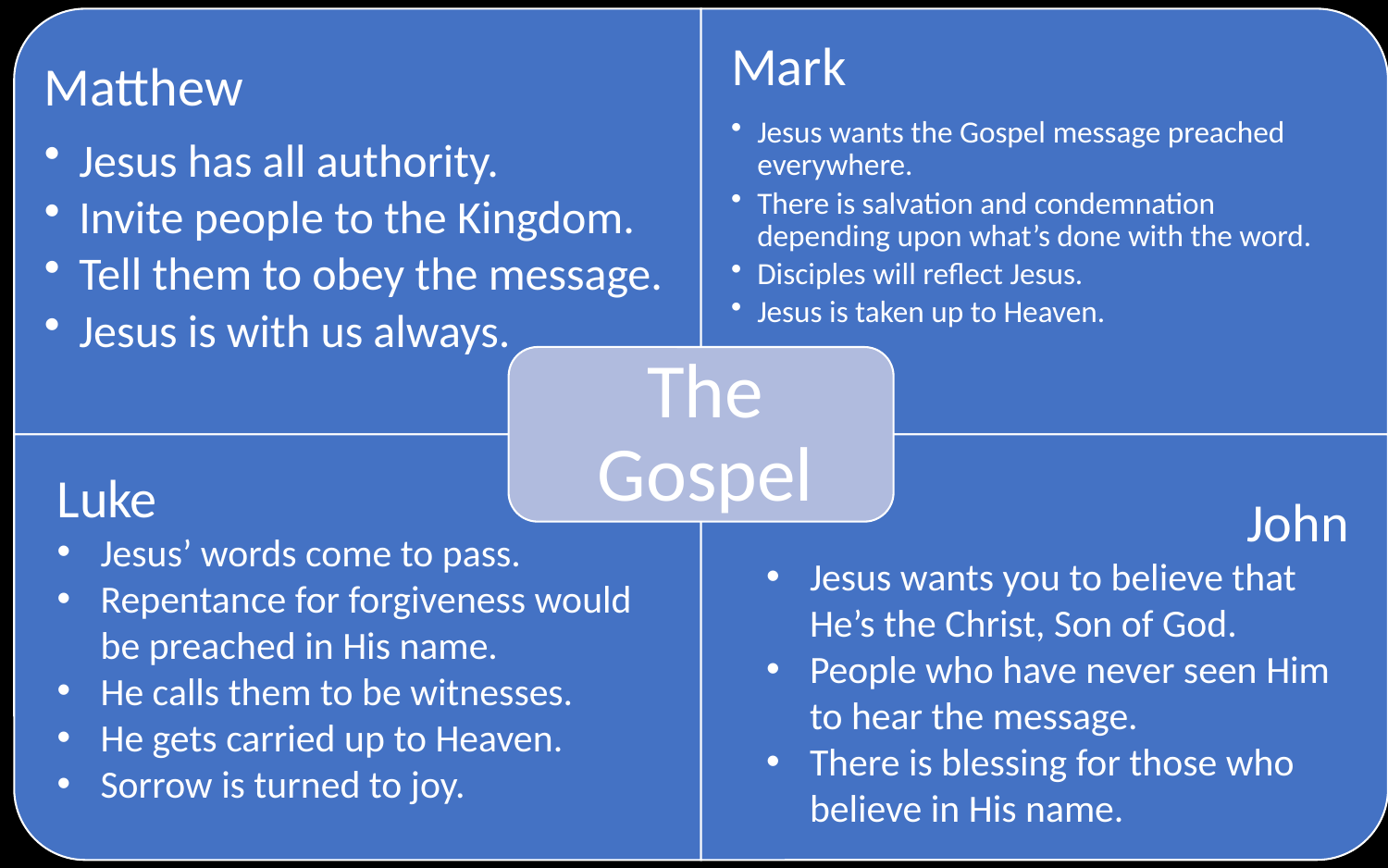

Matthew
Jesus has all authority.
Invite people to the Kingdom.
Tell them to obey the message.
Jesus is with us always.
Mark
Jesus wants the Gospel message preached everywhere.
There is salvation and condemnation depending upon what’s done with the word.
Disciples will reflect Jesus.
Jesus is taken up to Heaven.

The Gospel
Luke
Jesus’ words come to pass.
Repentance for forgiveness would be preached in His name.
He calls them to be witnesses.
He gets carried up to Heaven.
Sorrow is turned to joy.
John
Jesus wants you to believe that He’s the Christ, Son of God.
People who have never seen Him to hear the message.
There is blessing for those who believe in His name.